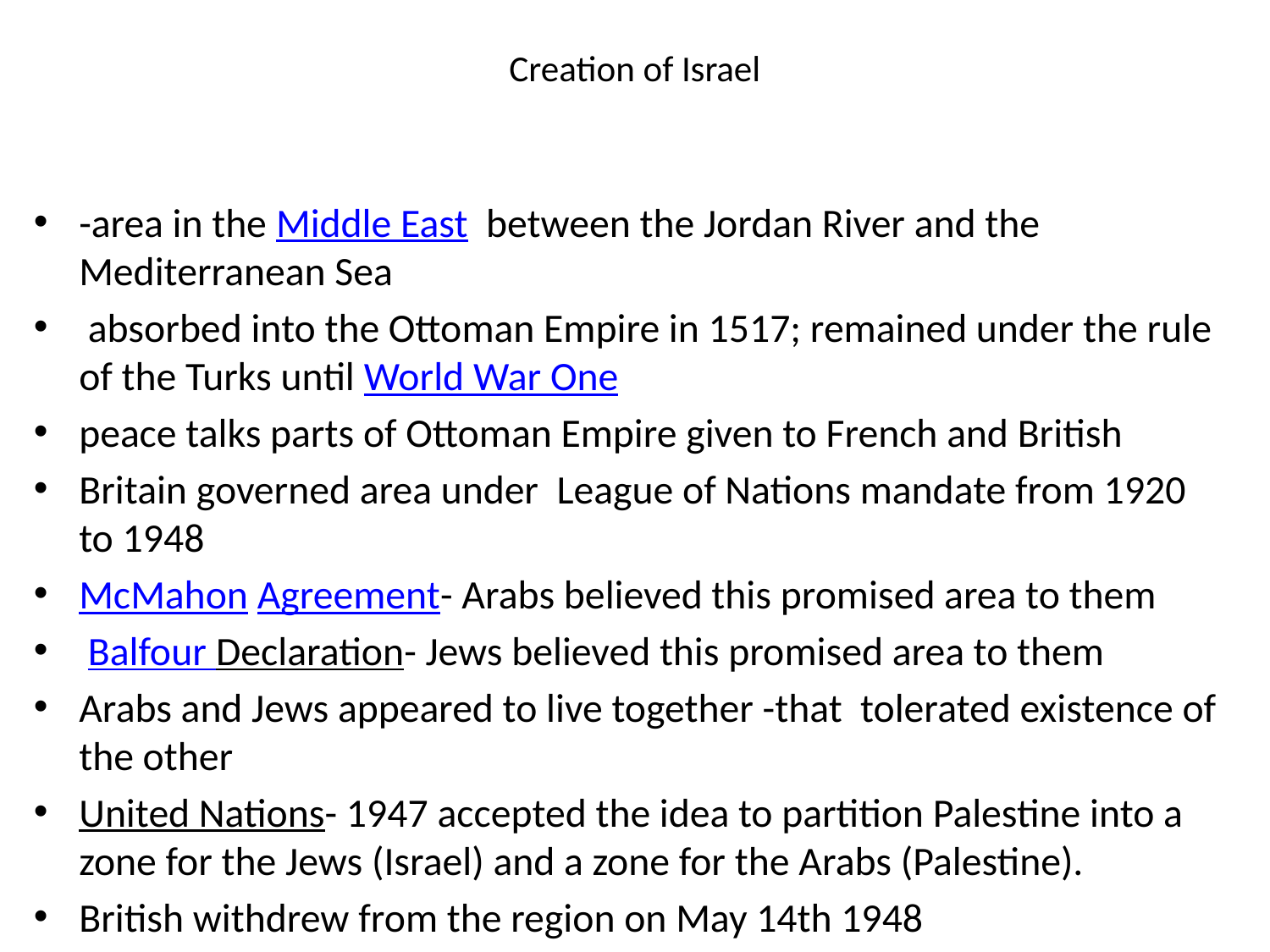

# Creation of Israel
-area in the Middle East  between the Jordan River and the Mediterranean Sea
 absorbed into the Ottoman Empire in 1517; remained under the rule of the Turks until World War One
peace talks parts of Ottoman Empire given to French and British
Britain governed area under  League of Nations mandate from 1920 to 1948
McMahon Agreement- Arabs believed this promised area to them
 Balfour Declaration- Jews believed this promised area to them
Arabs and Jews appeared to live together -that  tolerated existence of the other
United Nations- 1947 accepted the idea to partition Palestine into a zone for the Jews (Israel) and a zone for the Arabs (Palestine).
British withdrew from the region on May 14th 1948